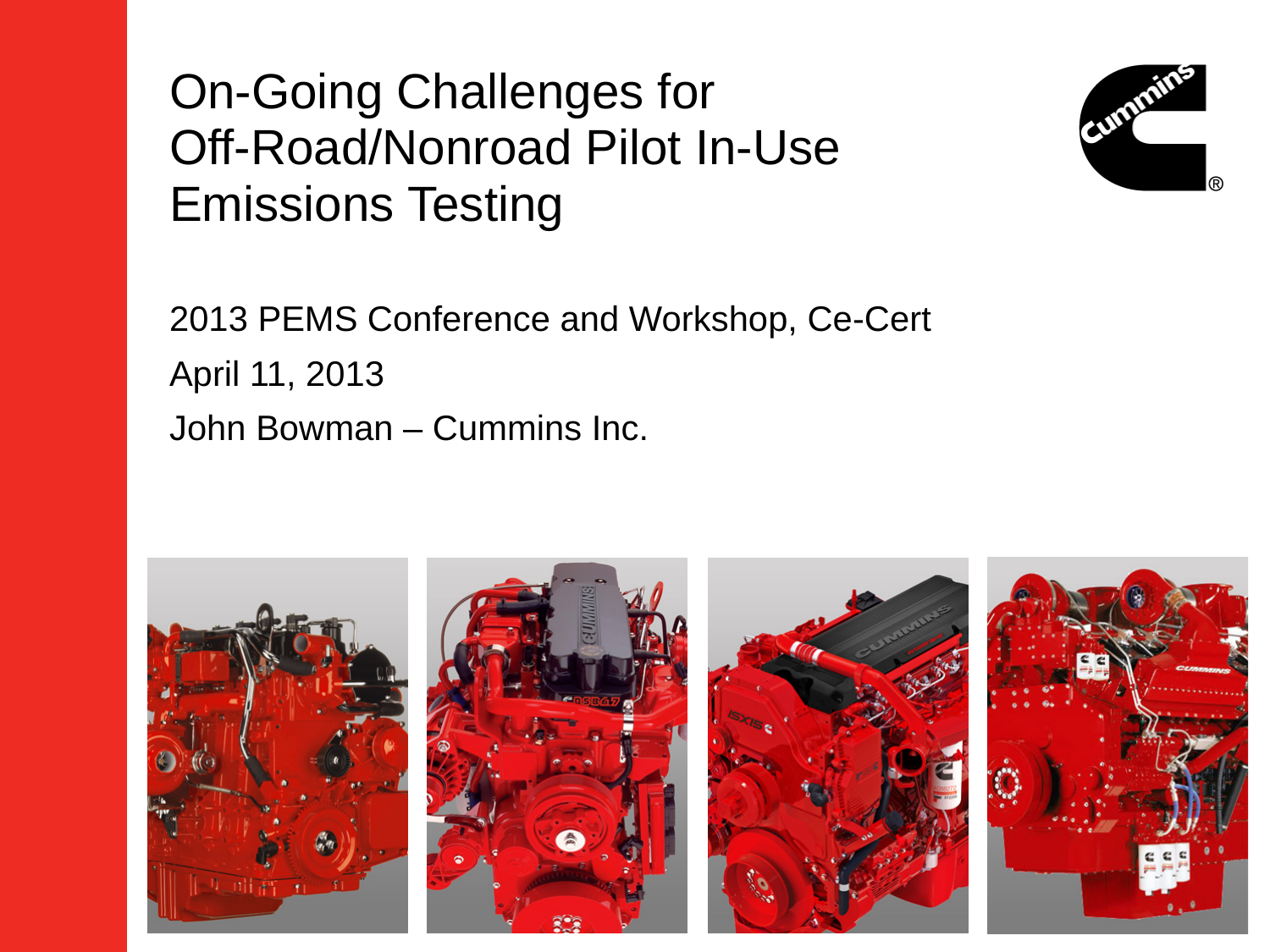

# On-Going Challenges for Off-Road/Nonroad Pilot In-Use Emissions Testing
2013 PEMS Conference and Workshop, Ce-Cert
April 11, 2013
John Bowman – Cummins Inc.